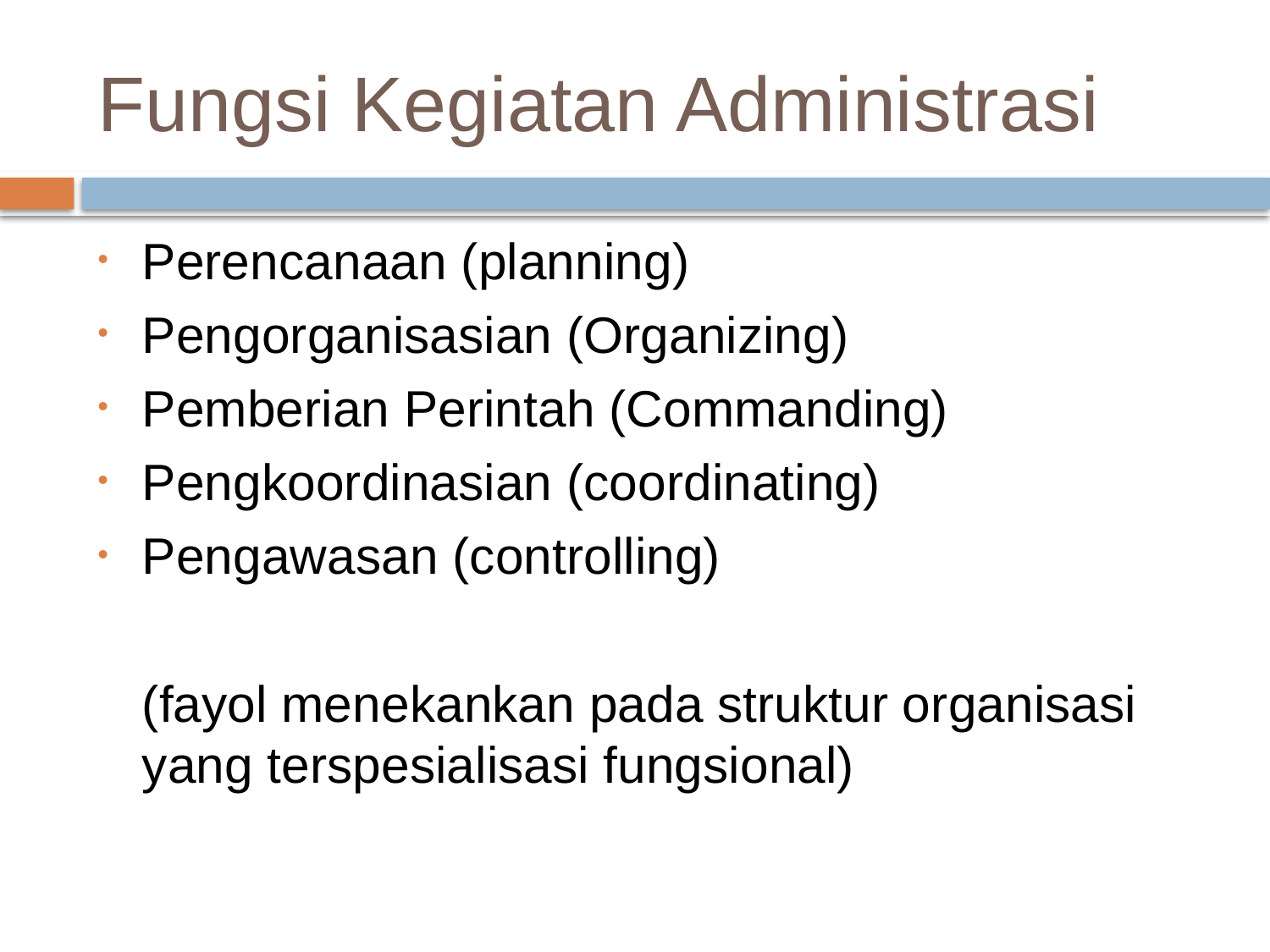

# Fungsi Kegiatan Administrasi
Perencanaan (planning)
Pengorganisasian (Organizing)
Pemberian Perintah (Commanding)
Pengkoordinasian (coordinating)
Pengawasan (controlling)

	(fayol menekankan pada struktur organisasi yang terspesialisasi fungsional)